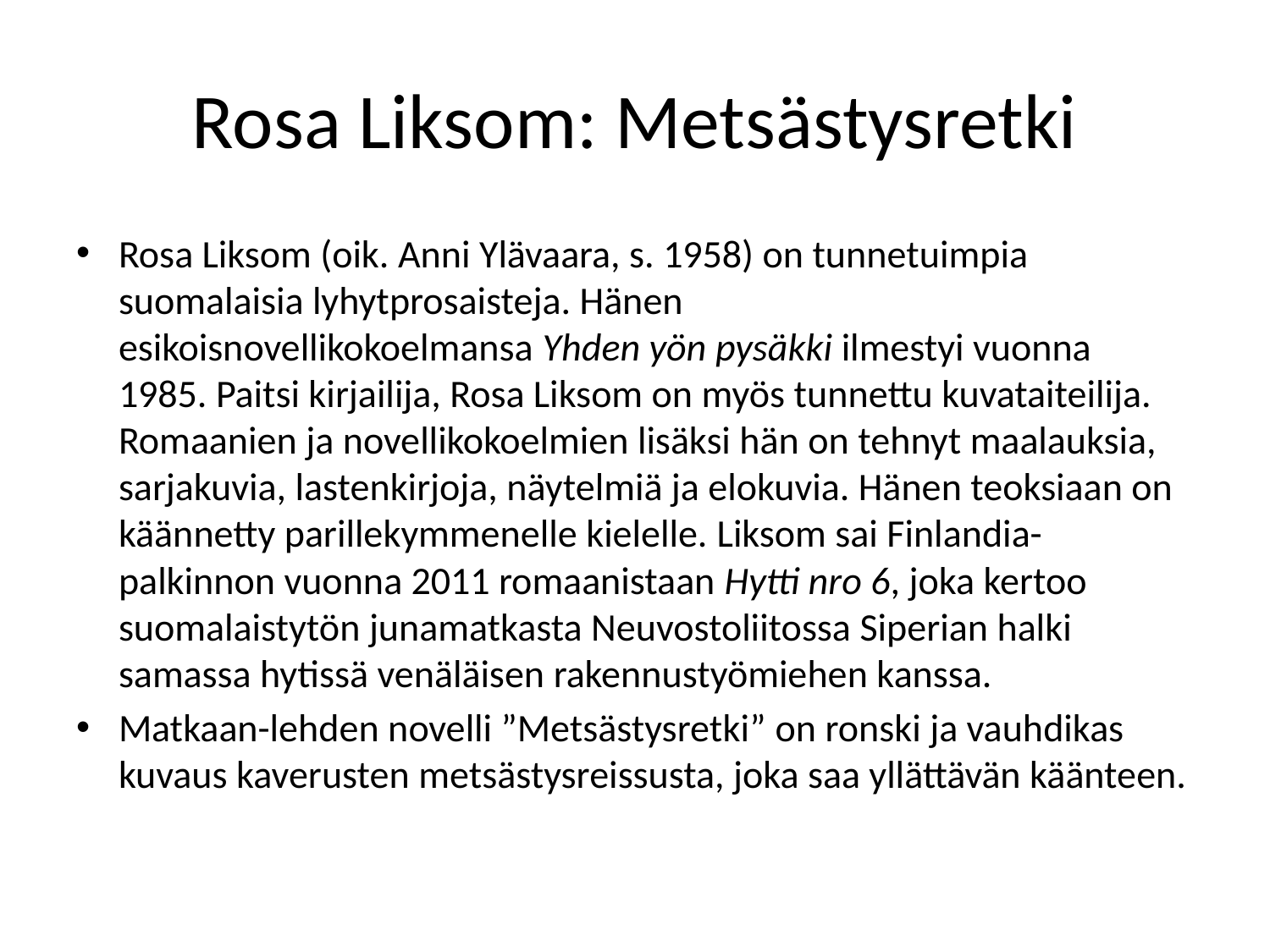

# Rosa Liksom: Metsästysretki
Rosa Liksom (oik. Anni Ylävaara, s. 1958) on tunnetuimpia suomalaisia lyhytprosaisteja. Hänen esikoisnovellikokoelmansa Yhden yön pysäkki ilmestyi vuonna 1985. Paitsi kirjailija, Rosa Liksom on myös tunnettu kuvataiteilija. Romaanien ja novellikokoelmien lisäksi hän on tehnyt maalauksia, sarjakuvia, lastenkirjoja, näytelmiä ja elokuvia. Hänen teoksiaan on käännetty parillekymmenelle kielelle. Liksom sai Finlandia-palkinnon vuonna 2011 romaanistaan Hytti nro 6, joka kertoo suomalaistytön junamatkasta Neuvostoliitossa Siperian halki samassa hytissä venäläisen rakennustyömiehen kanssa.
Matkaan-lehden novelli ”Metsästysretki” on ronski ja vauhdikas kuvaus kaverusten metsästysreissusta, joka saa yllättävän käänteen.